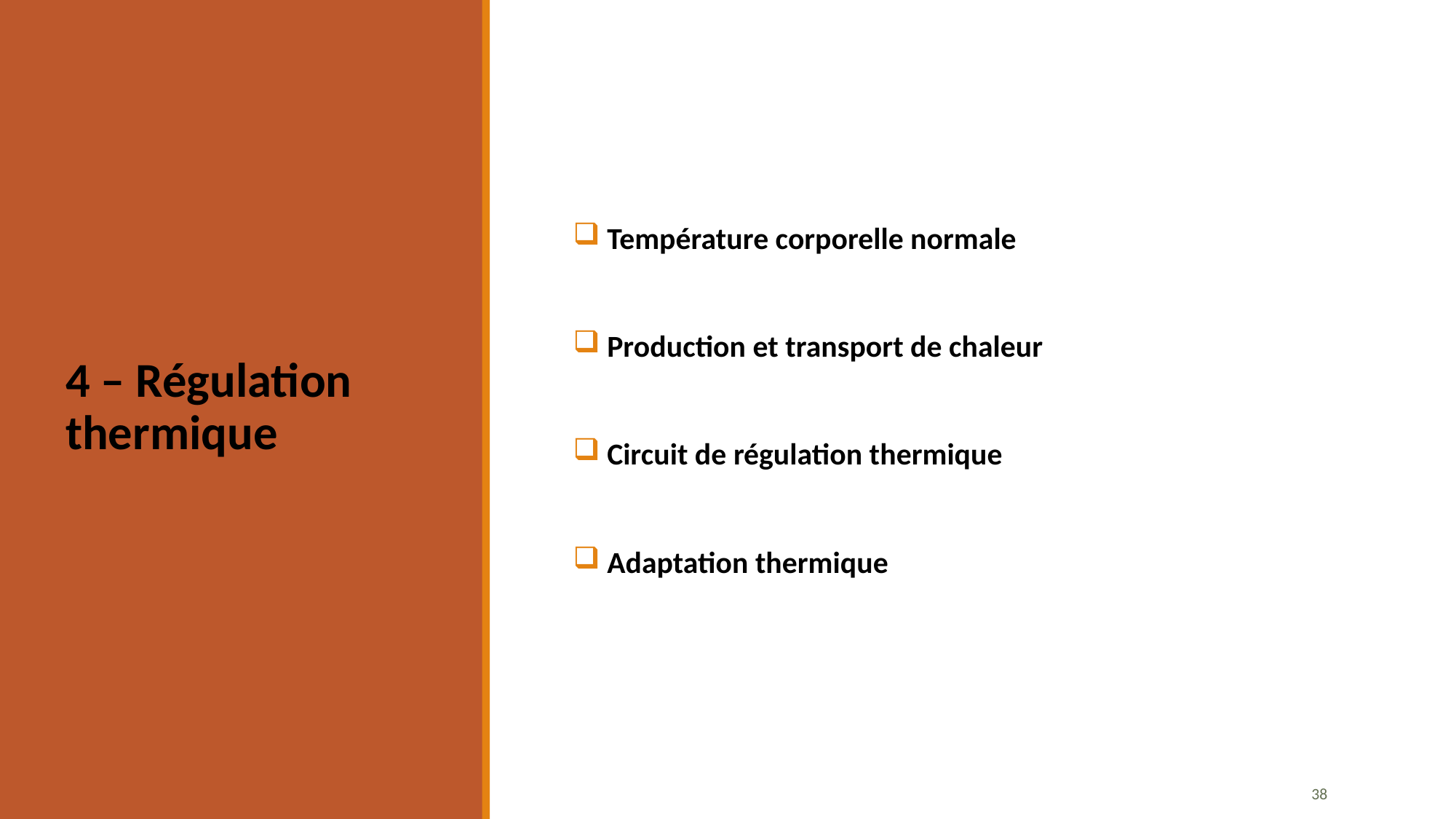

#
 Température corporelle normale

 Production et transport de chaleur

 Circuit de régulation thermique

 Adaptation thermique
4 – Régulation thermique
38